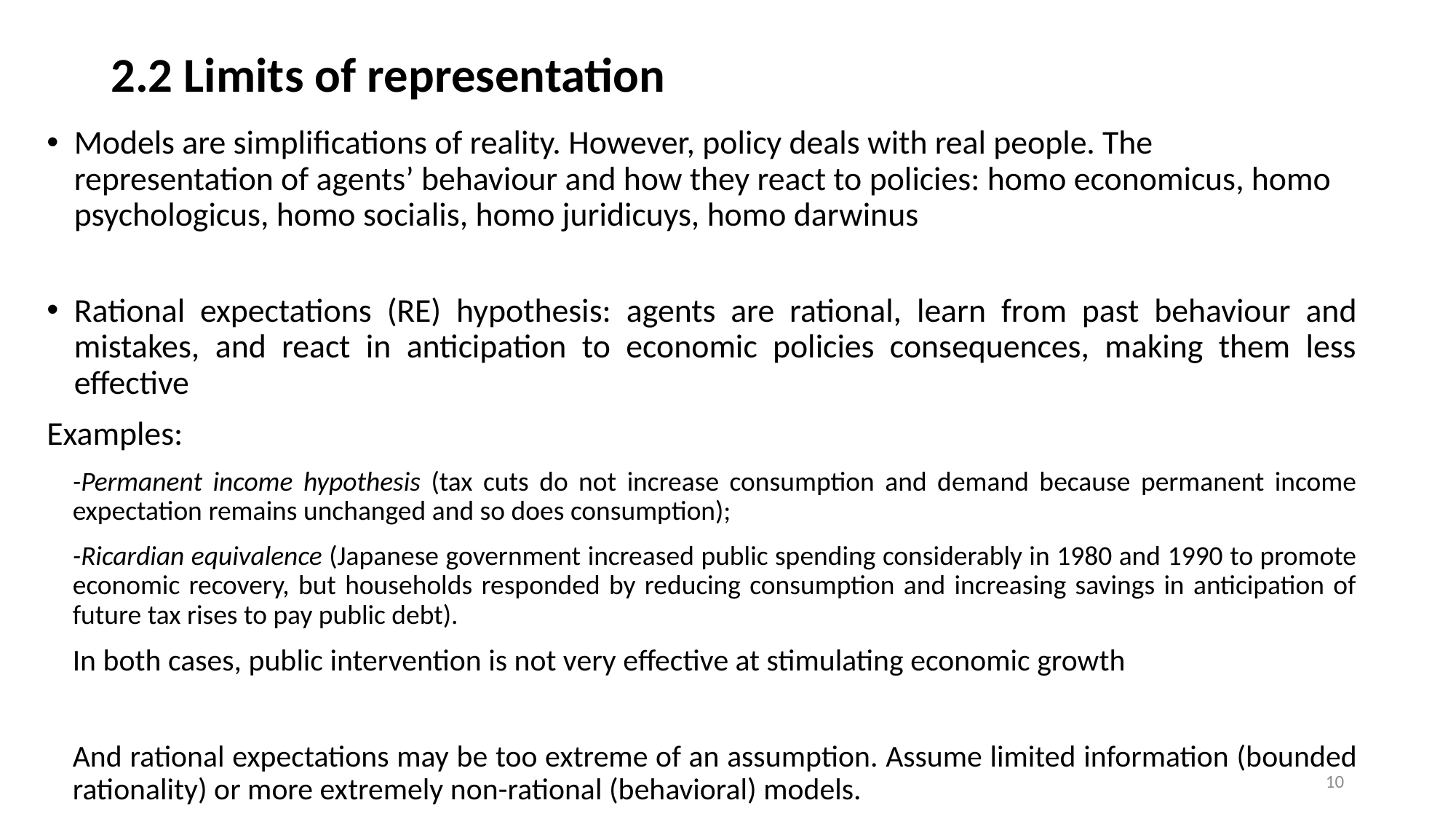

# 2.2 Limits of representation
Models are simplifications of reality. However, policy deals with real people. The representation of agents’ behaviour and how they react to policies: homo economicus, homo psychologicus, homo socialis, homo juridicuys, homo darwinus

Rational expectations (RE) hypothesis: agents are rational, learn from past behaviour and mistakes, and react in anticipation to economic policies consequences, making them less effective
Examples:
-Permanent income hypothesis (tax cuts do not increase consumption and demand because permanent income expectation remains unchanged and so does consumption);
-Ricardian equivalence (Japanese government increased public spending considerably in 1980 and 1990 to promote economic recovery, but households responded by reducing consumption and increasing savings in anticipation of future tax rises to pay public debt).
In both cases, public intervention is not very effective at stimulating economic growth

And rational expectations may be too extreme of an assumption. Assume limited information (bounded rationality) or more extremely non-rational (behavioral) models.
10